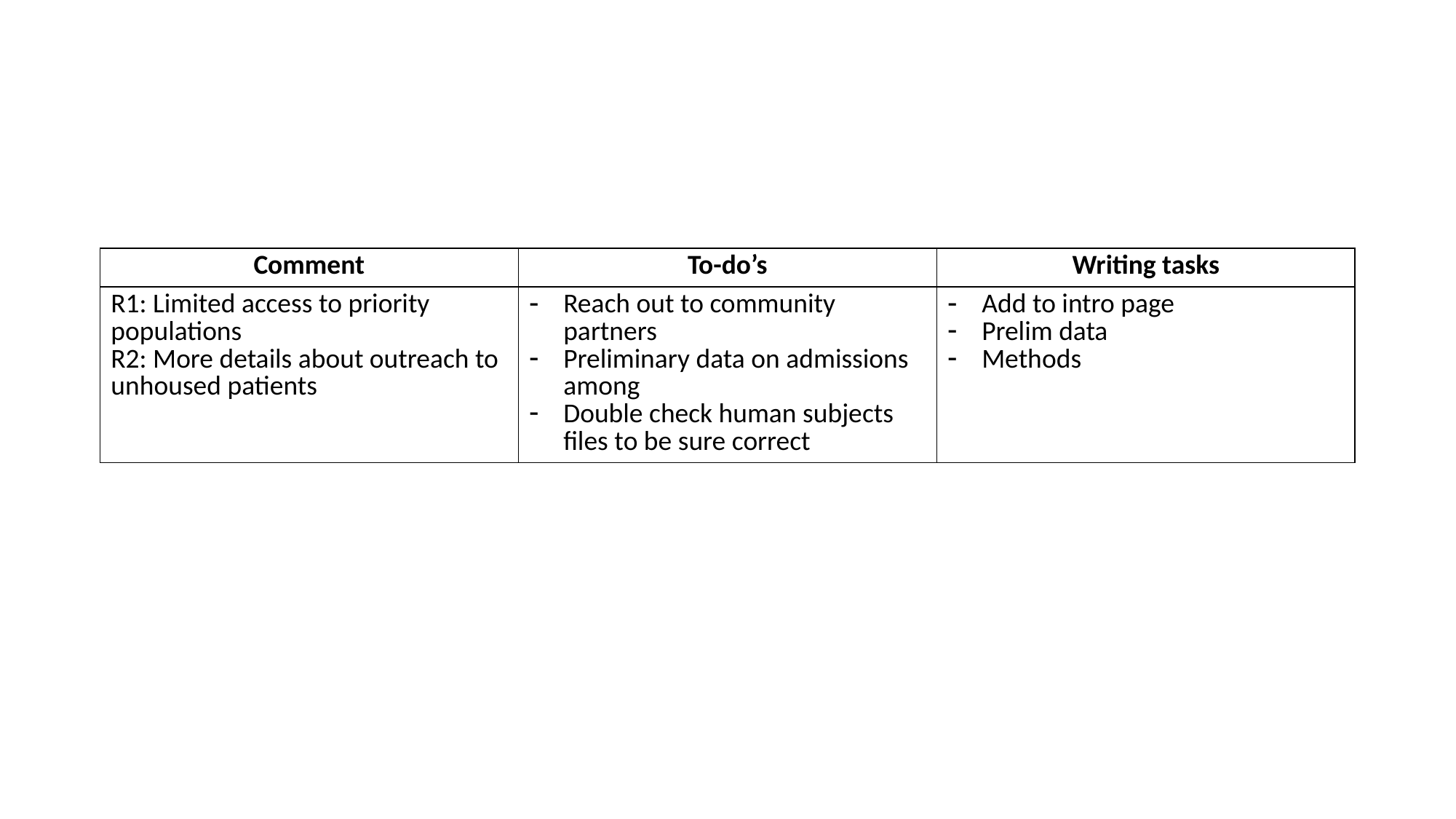

| Comment | To-do’s | Writing tasks |
| --- | --- | --- |
| R1: Limited access to priority populations R2: More details about outreach to unhoused patients | Reach out to community partners Preliminary data on admissions among Double check human subjects files to be sure correct | Add to intro page Prelim data Methods |